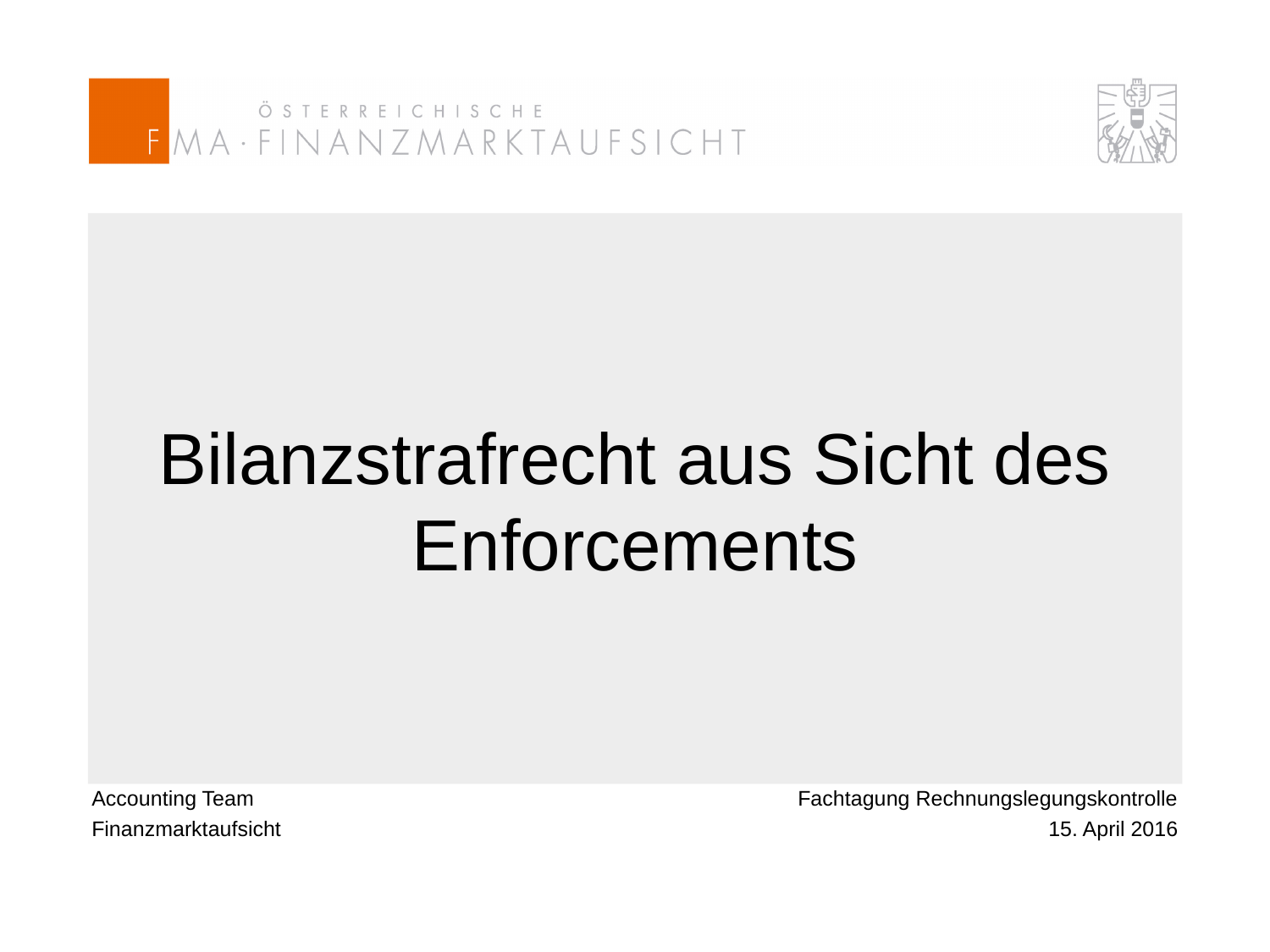

# Bilanzstrafrecht aus Sicht des Enforcements
Accounting Team
Finanzmarktaufsicht
Fachtagung Rechnungslegungskontrolle
15. April 2016